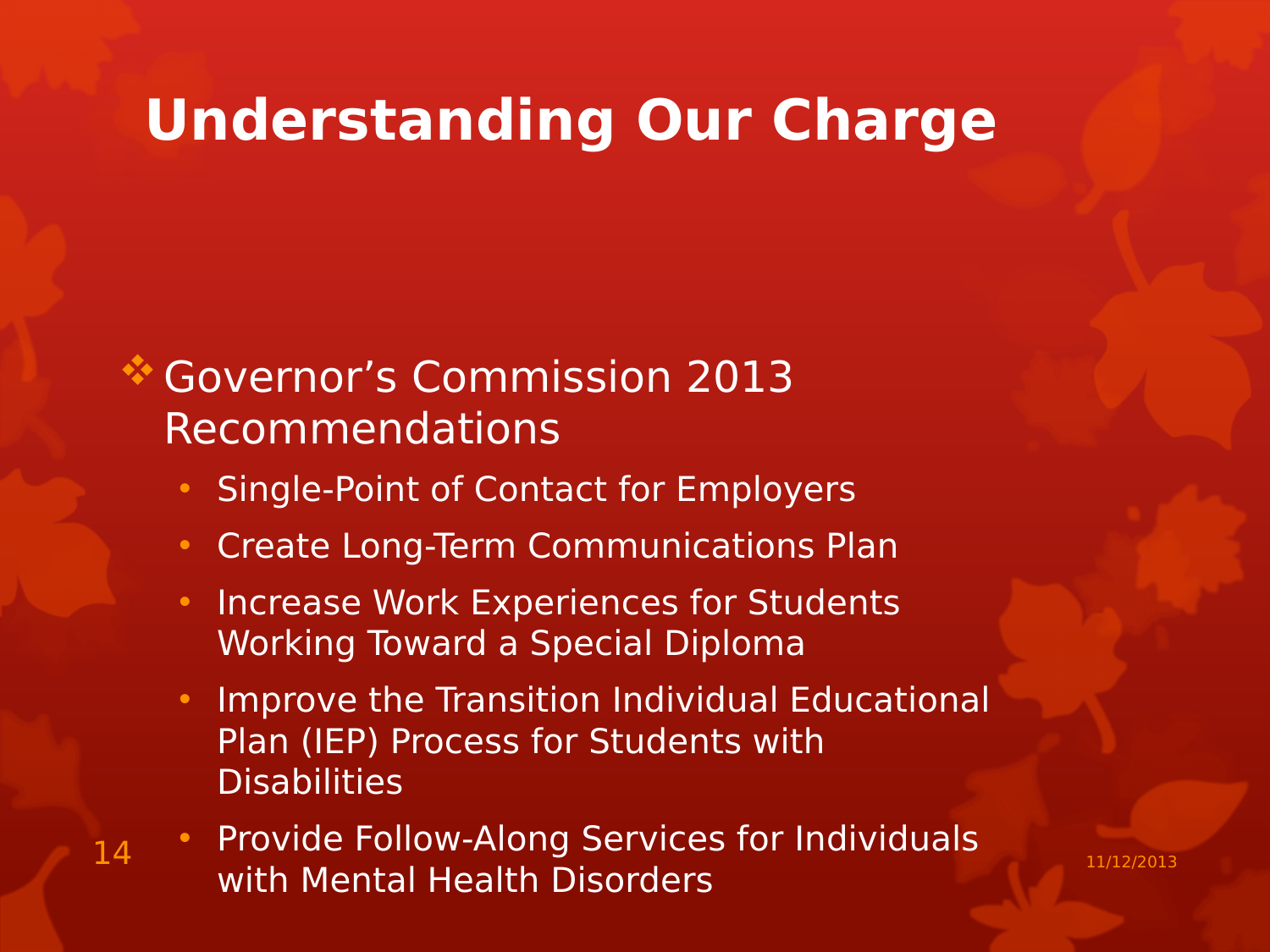

Understanding Our Charge

Governor’s Commission 2013 Recommendations
Single-Point of Contact for Employers
Create Long-Term Communications Plan
Increase Work Experiences for Students Working Toward a Special Diploma
Improve the Transition Individual Educational Plan (IEP) Process for Students with Disabilities
Provide Follow-Along Services for Individuals with Mental Health Disorders

14
11/12/2013